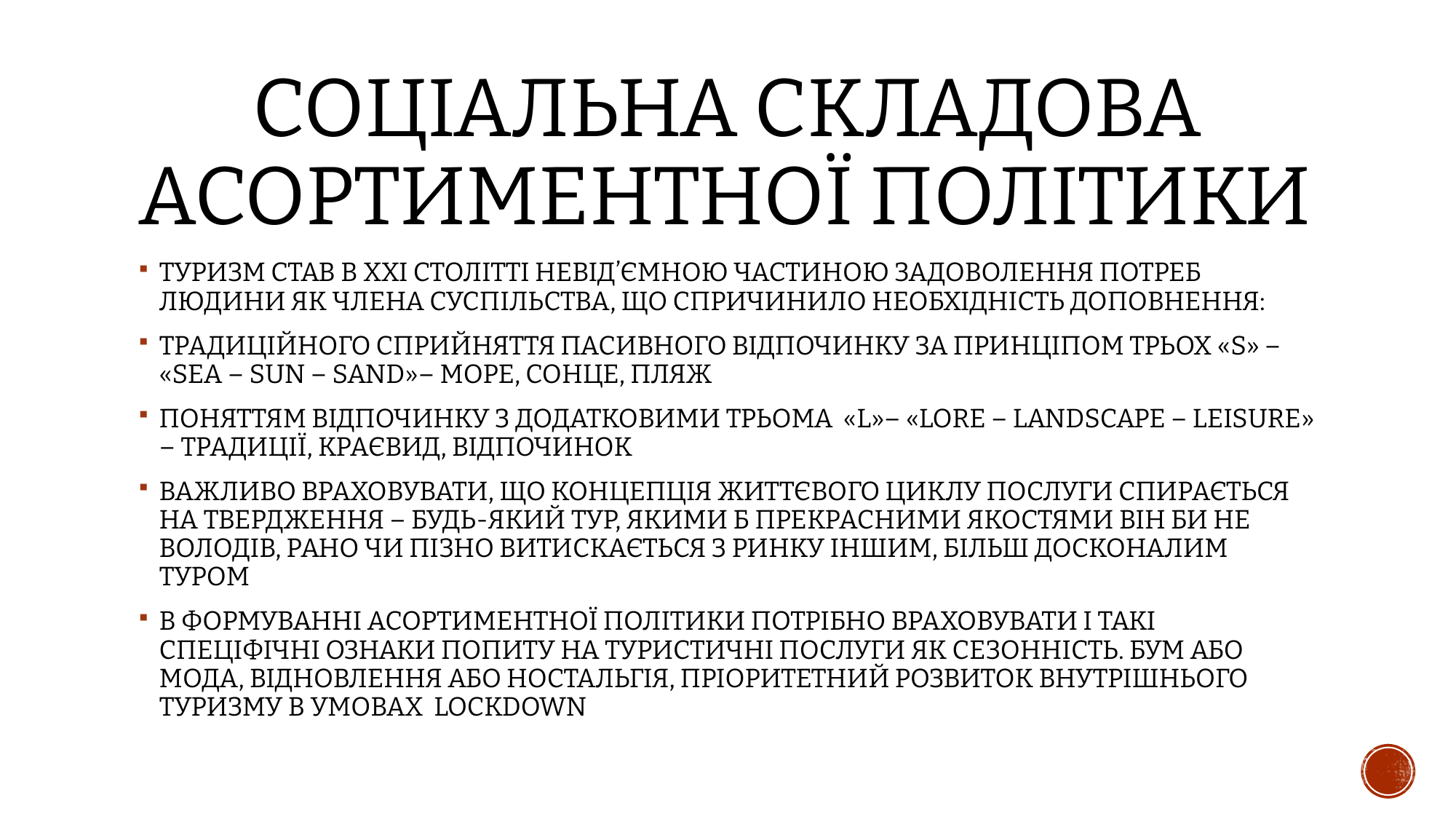

# СОЦІАЛЬНА СКЛАДОВА АСОРТИМЕНТНОЇ ПОЛІТИКИ
ТУРИЗМ СТАВ В ХХІ СТОЛІТТІ НЕВІД’ЄМНОЮ ЧАСТИНОЮ ЗАДОВОЛЕННЯ ПОТРЕБ ЛЮДИНИ ЯК ЧЛЕНА СУСПІЛЬСТВА, ЩО СПРИЧИНИЛО НЕОБХІДНІСТЬ ДОПОВНЕННЯ:
ТРАДИЦІЙНОГО СПРИЙНЯТТЯ ПАСИВНОГО ВІДПОЧИНКУ ЗА ПРИНЦІПОМ ТРЬОХ «S» – «SEA – SUN – SAND»– МОРЕ, СОНЦЕ, ПЛЯЖ
ПОНЯТТЯМ ВІДПОЧИНКУ З ДОДАТКОВИМИ ТРЬОМА  «L»– «LORE – LANDSCAPE – LEISURE» – ТРАДИЦІЇ, КРАЄВИД, ВІДПОЧИНОК
ВАЖЛИВО ВРАХОВУВАТИ, ЩО КОНЦЕПЦІЯ ЖИТТЄВОГО ЦИКЛУ ПОСЛУГИ СПИРАЄТЬСЯ НА ТВЕРДЖЕННЯ – БУДЬ-ЯКИЙ ТУР, ЯКИМИ Б ПРЕКРАСНИМИ ЯКОСТЯМИ ВІН БИ НЕ ВОЛОДІВ, РАНО ЧИ ПІЗНО ВИТИСКАЄТЬСЯ З РИНКУ ІНШИМ, БІЛЬШ ДОСКОНАЛИМ ТУРОМ
В ФОРМУВАННІ АСОРТИМЕНТНОЇ ПОЛІТИКИ ПОТРІБНО ВРАХОВУВАТИ І ТАКІ СПЕЦІФІЧНІ ОЗНАКИ ПОПИТУ НА ТУРИСТИЧНІ ПОСЛУГИ ЯК СЕЗОННІСТЬ. БУМ АБО МОДА, ВІДНОВЛЕННЯ АБО НОСТАЛЬГІЯ, ПРІОРИТЕТНИЙ РОЗВИТОК ВНУТРІШНЬОГО ТУРИЗМУ В УМОВАХ  LOCKDOWN